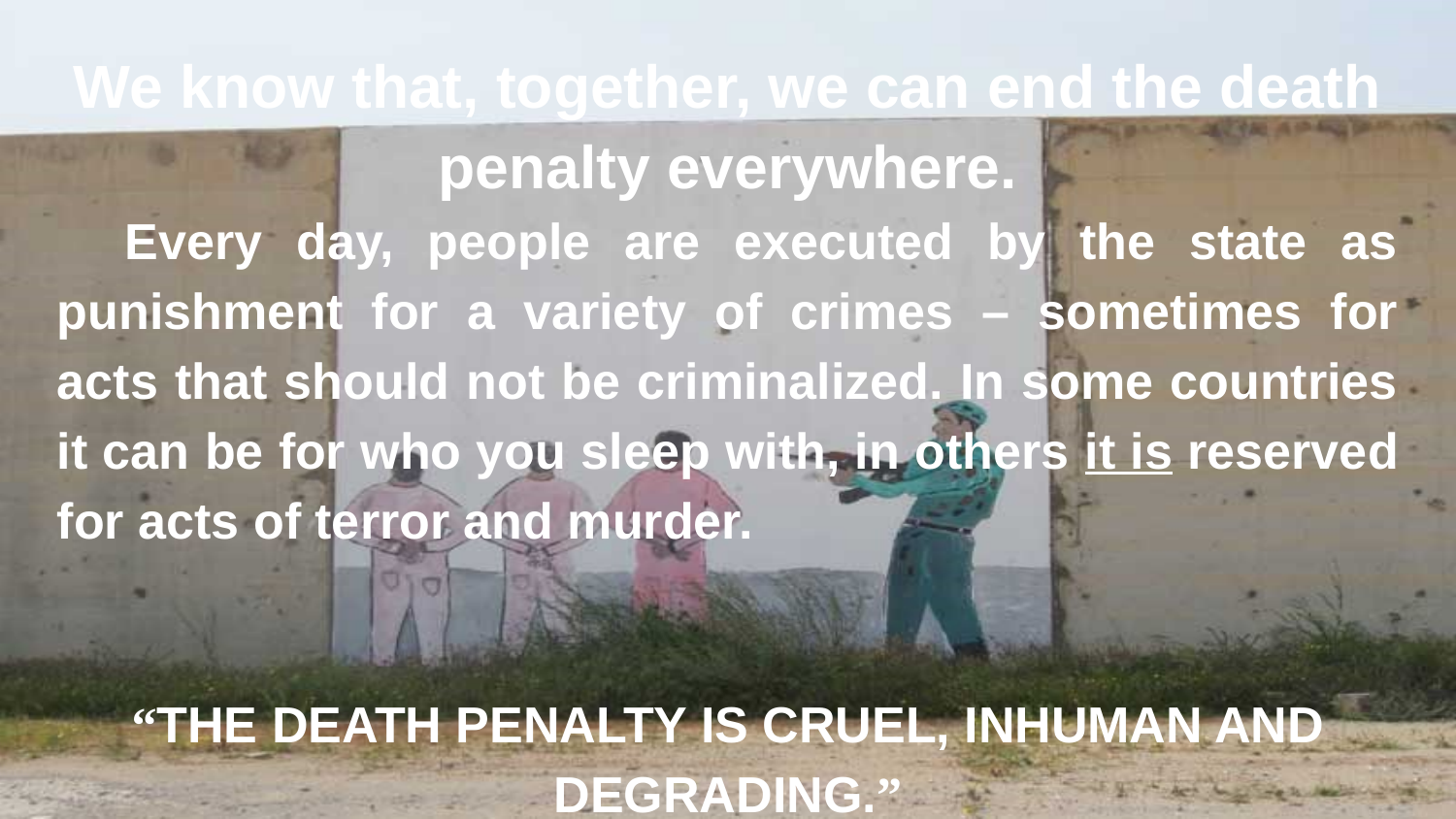

# We know that, together, we can end the death penalty everywhere.

  Every day, people are executed by the state as punishment for a variety of crimes – sometimes for acts that should not be criminalized. In some countries it can be for who you sleep with, in others it is reserved for acts of terror and murder.

“THE DEATH PENALTY IS CRUEL, INHUMAN AND DEGRADING.”